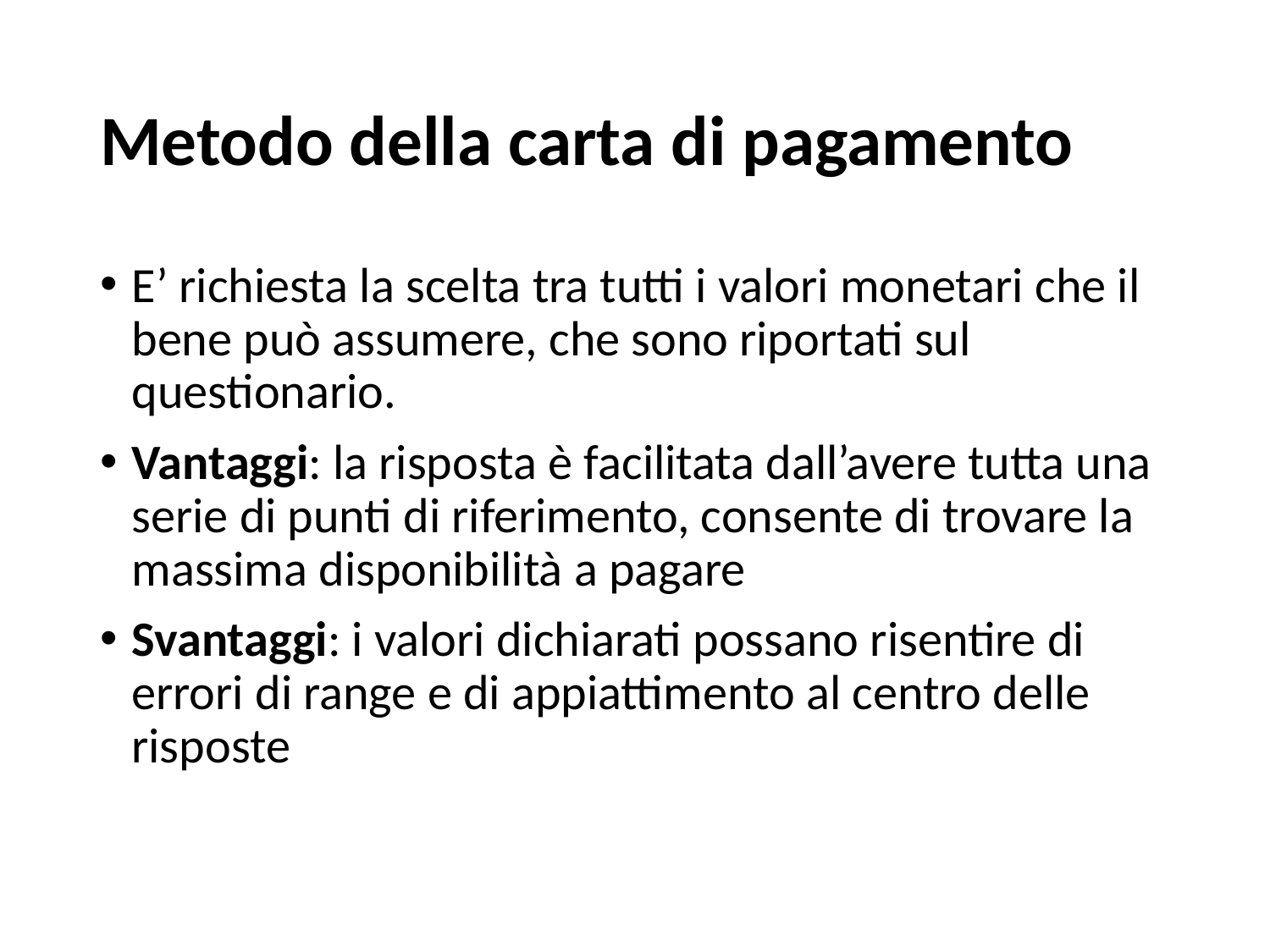

# Metodo della carta di pagamento
E’ richiesta la scelta tra tutti i valori monetari che il bene può assumere, che sono riportati sul questionario.
Vantaggi: la risposta è facilitata dall’avere tutta una serie di punti di riferimento, consente di trovare la massima disponibilità a pagare
Svantaggi: i valori dichiarati possano risentire di errori di range e di appiattimento al centro delle risposte